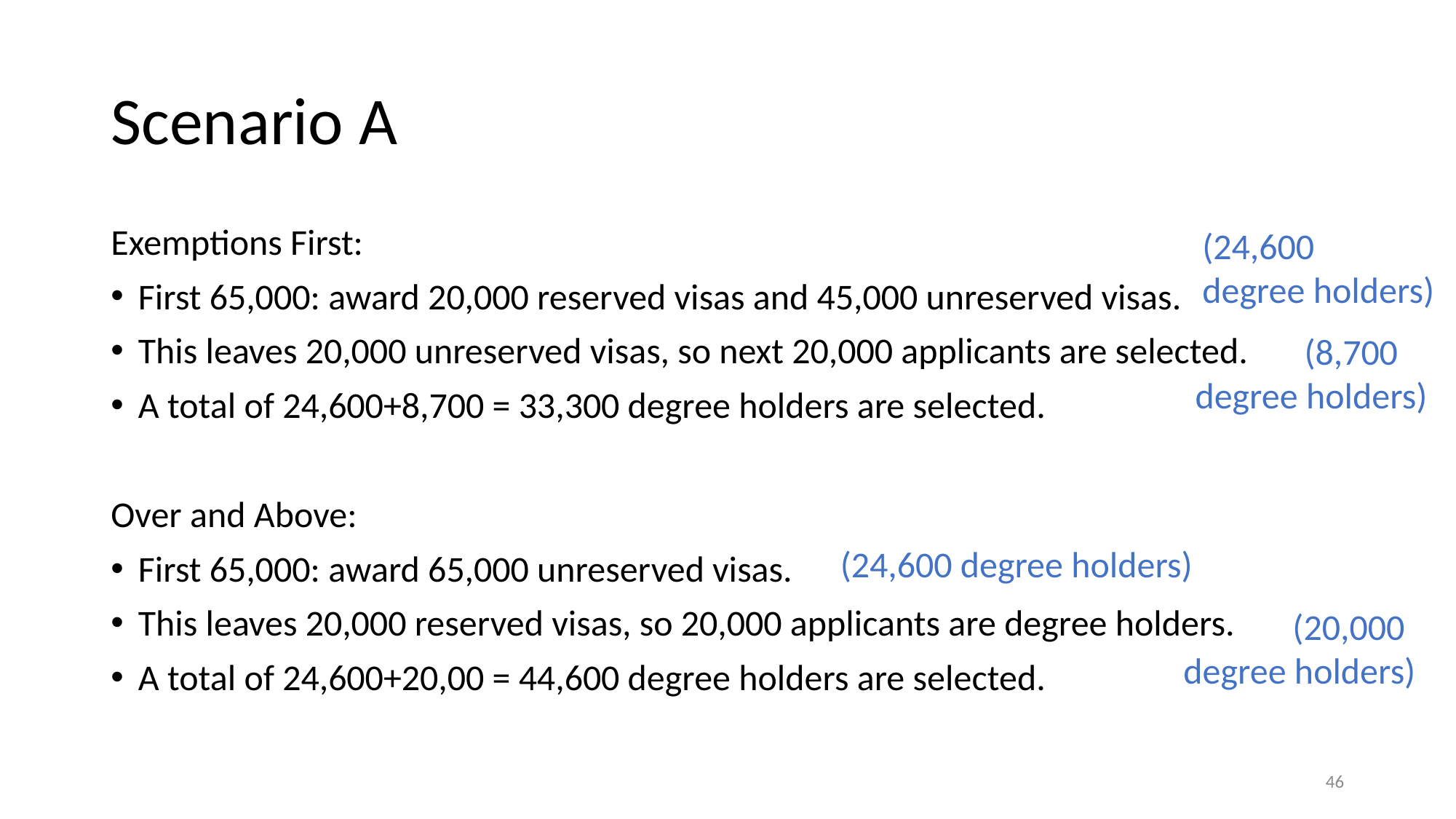

# Scenario A
Exemptions First:
First 65,000: award 20,000 reserved visas and 45,000 unreserved visas.
This leaves 20,000 unreserved visas, so next 20,000 applicants are selected.
A total of 24,600+8,700 = 33,300 degree holders are selected.

Over and Above:
First 65,000: award 65,000 unreserved visas.
This leaves 20,000 reserved visas, so 20,000 applicants are degree holders.
A total of 24,600+20,00 = 44,600 degree holders are selected.

(24,600
degree holders)
	(8,700
degree holders)
(24,600 degree holders)
	(20,000
degree holders)
46